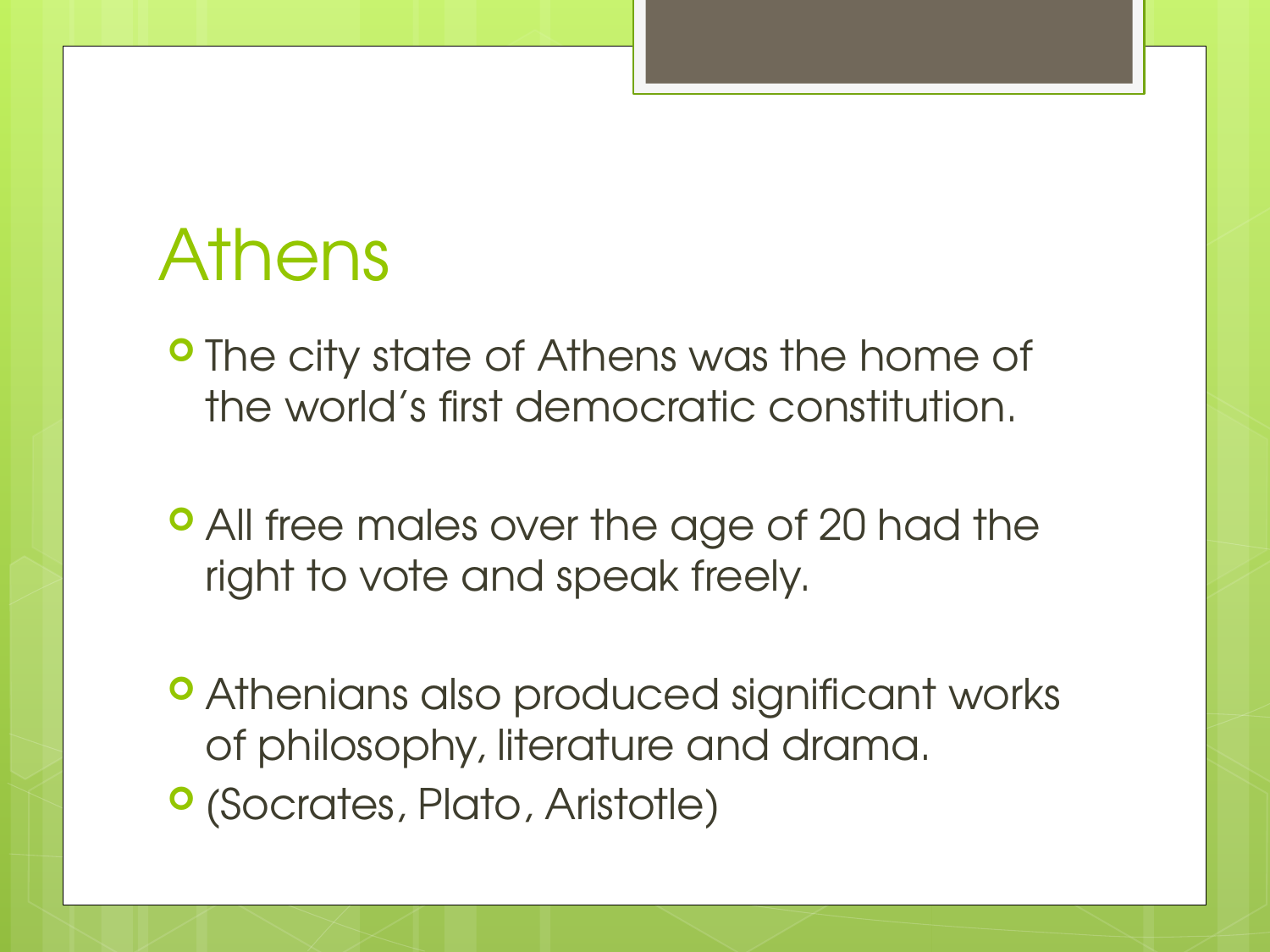

# Athens
The city state of Athens was the home of the world’s first democratic constitution.

All free males over the age of 20 had the right to vote and speak freely.

Athenians also produced significant works of philosophy, literature and drama.
(Socrates, Plato, Aristotle)